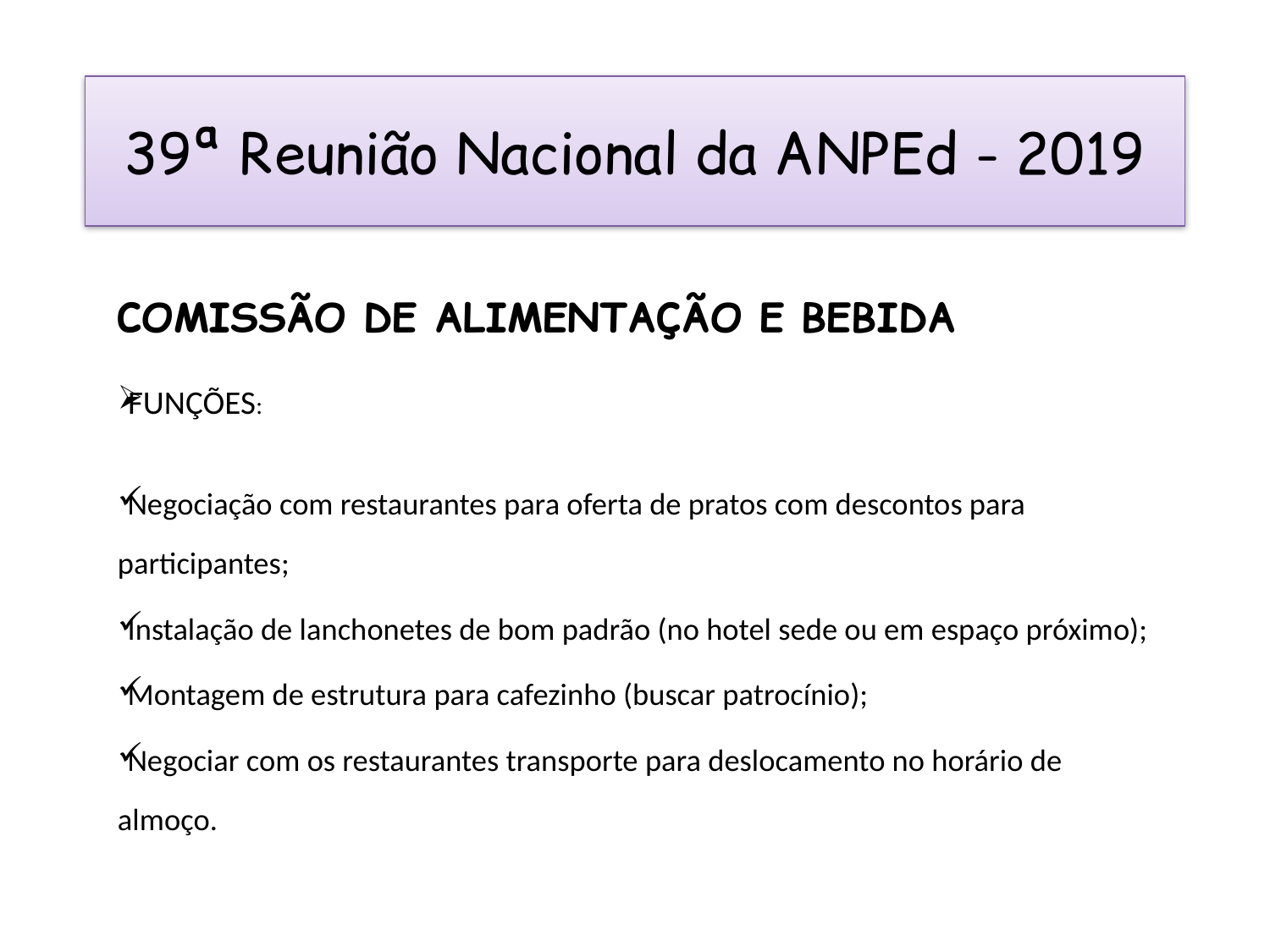

# 39ª Reunião Nacional da ANPEd - 2019
COMISSÃO DE ALIMENTAÇÃO E BEBIDA

FUNÇÕES:

Negociação com restaurantes para oferta de pratos com descontos para participantes;
Instalação de lanchonetes de bom padrão (no hotel sede ou em espaço próximo);
Montagem de estrutura para cafezinho (buscar patrocínio);
Negociar com os restaurantes transporte para deslocamento no horário de almoço.